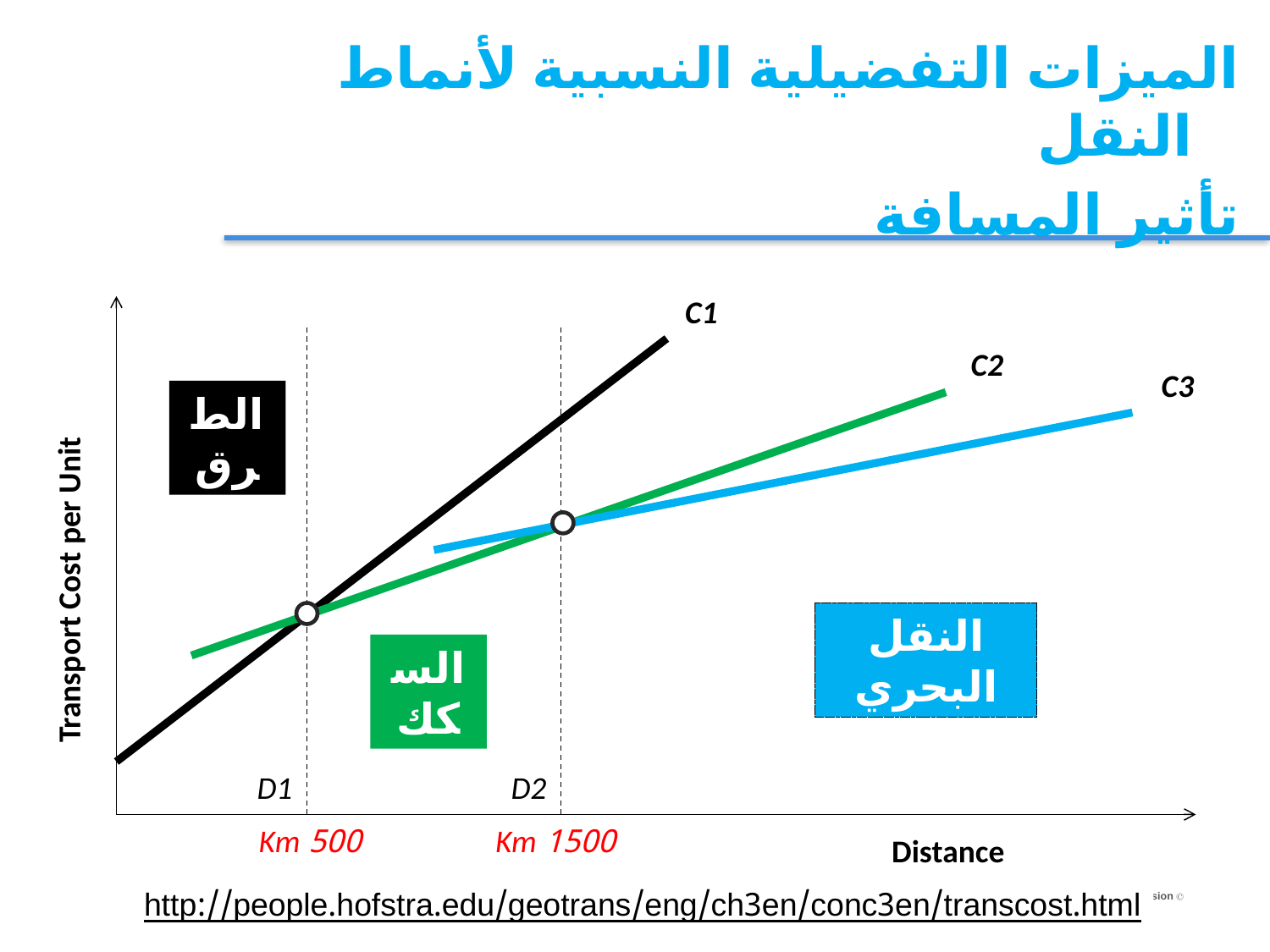

الميزات التفضيلية النسبية لأنماط النقل
تأثير المسافة
C1

D1
D2
C2
C3
الطرق
النقل البحري
السكك
Transport Cost per Unit
500 Km
1500 Km
Distance
http://people.hofstra.edu/geotrans/eng/ch3en/conc3en/transcost.html